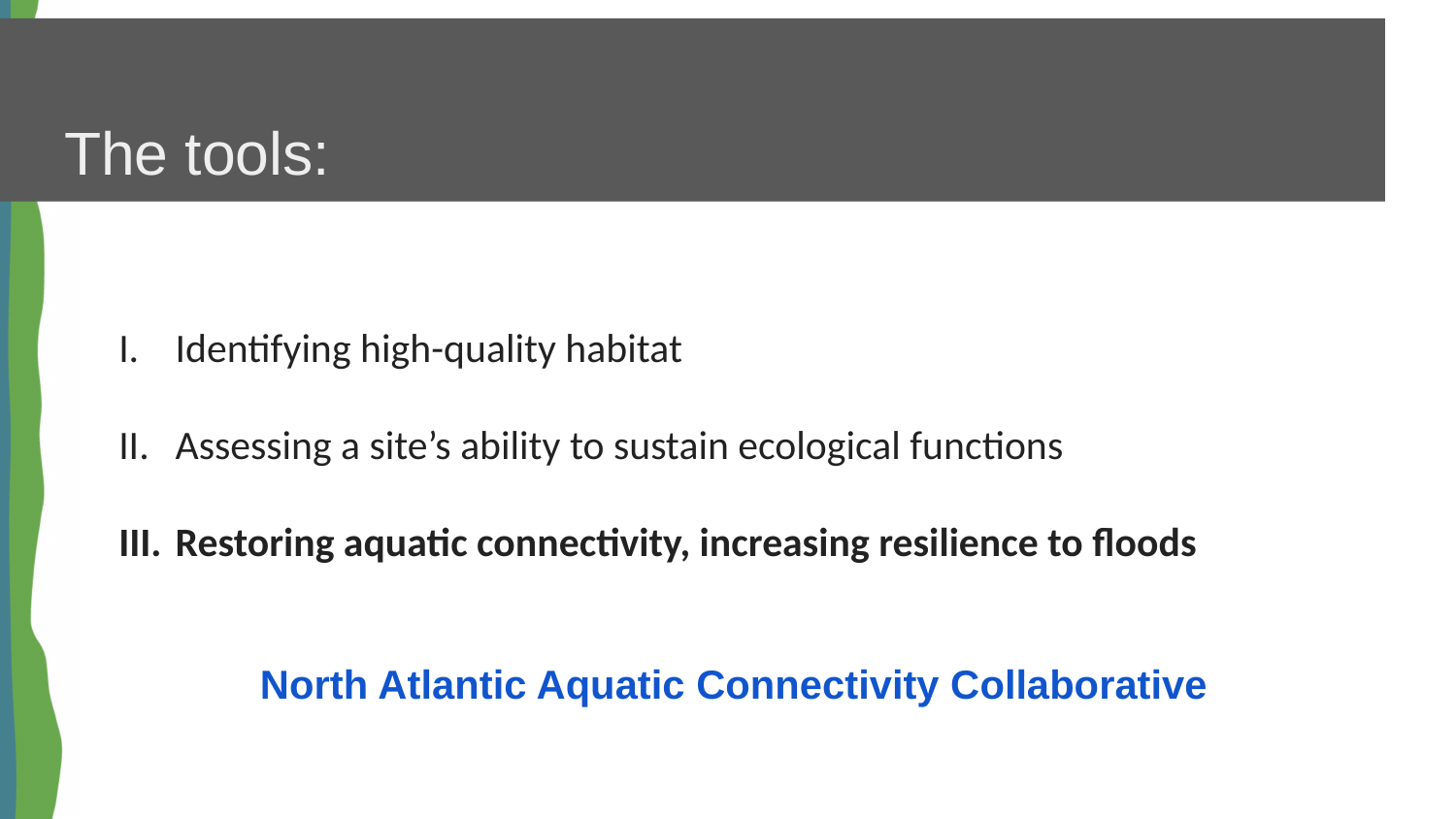

# The tools:
Identifying high-quality habitat

Assessing a site’s ability to sustain ecological functions

Restoring aquatic connectivity, increasing resilience to floods
North Atlantic Aquatic Connectivity Collaborative